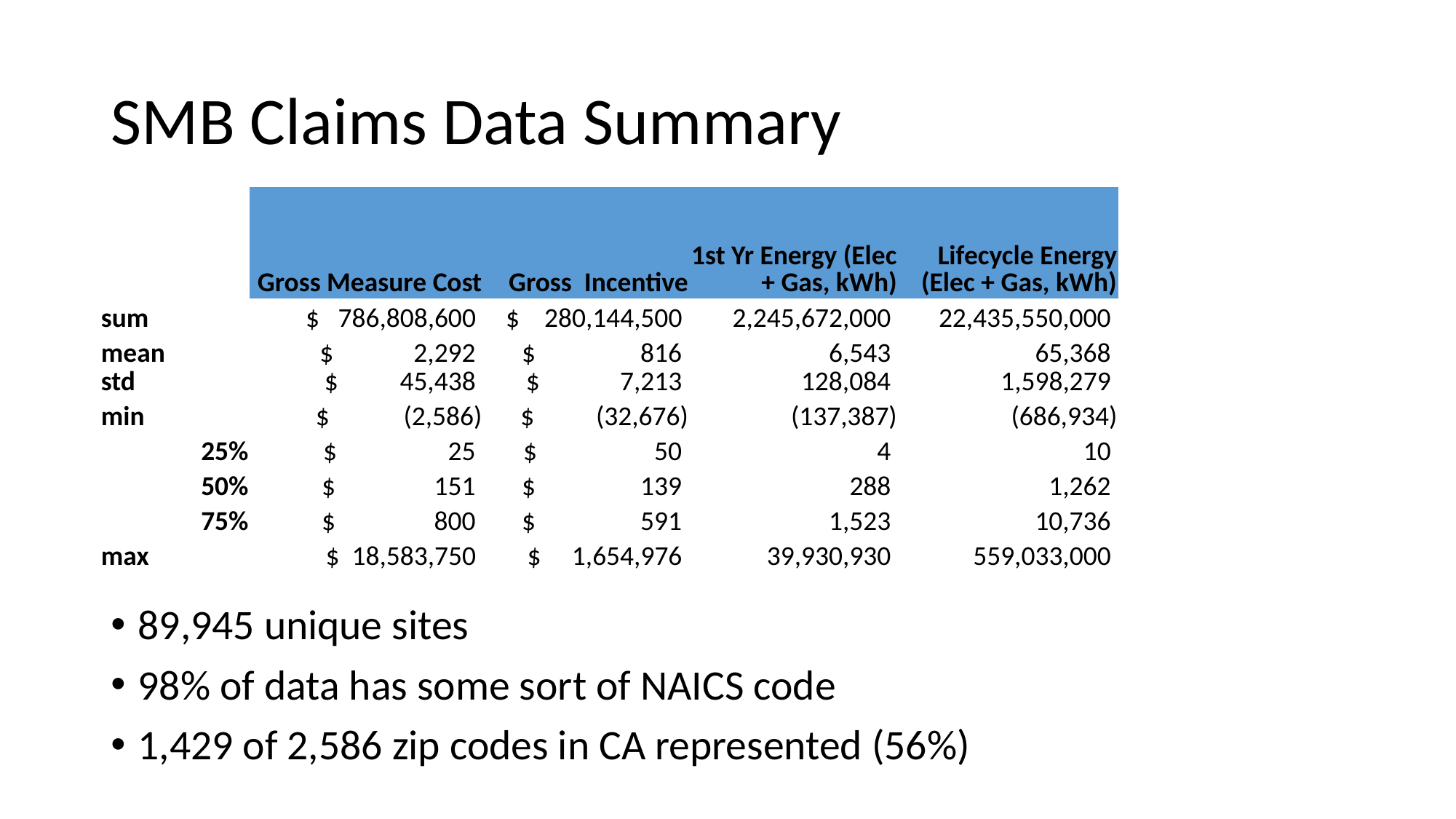

# SMB Claims Data Summary
|  | Gross Measure Cost | Gross Incentive | 1st Yr Energy (Elec + Gas, kWh) | Lifecycle Energy (Elec + Gas, kWh) |
| --- | --- | --- | --- | --- |
| sum | $ 786,808,600 | $ 280,144,500 | 2,245,672,000 | 22,435,550,000 |
| mean | $ 2,292 | $ 816 | 6,543 | 65,368 |
| std | $ 45,438 | $ 7,213 | 128,084 | 1,598,279 |
| min | $ (2,586) | $ (32,676) | (137,387) | (686,934) |
| 25% | $ 25 | $ 50 | 4 | 10 |
| 50% | $ 151 | $ 139 | 288 | 1,262 |
| 75% | $ 800 | $ 591 | 1,523 | 10,736 |
| max | $ 18,583,750 | $ 1,654,976 | 39,930,930 | 559,033,000 |
89,945 unique sites
98% of data has some sort of NAICS code
1,429 of 2,586 zip codes in CA represented (56%)